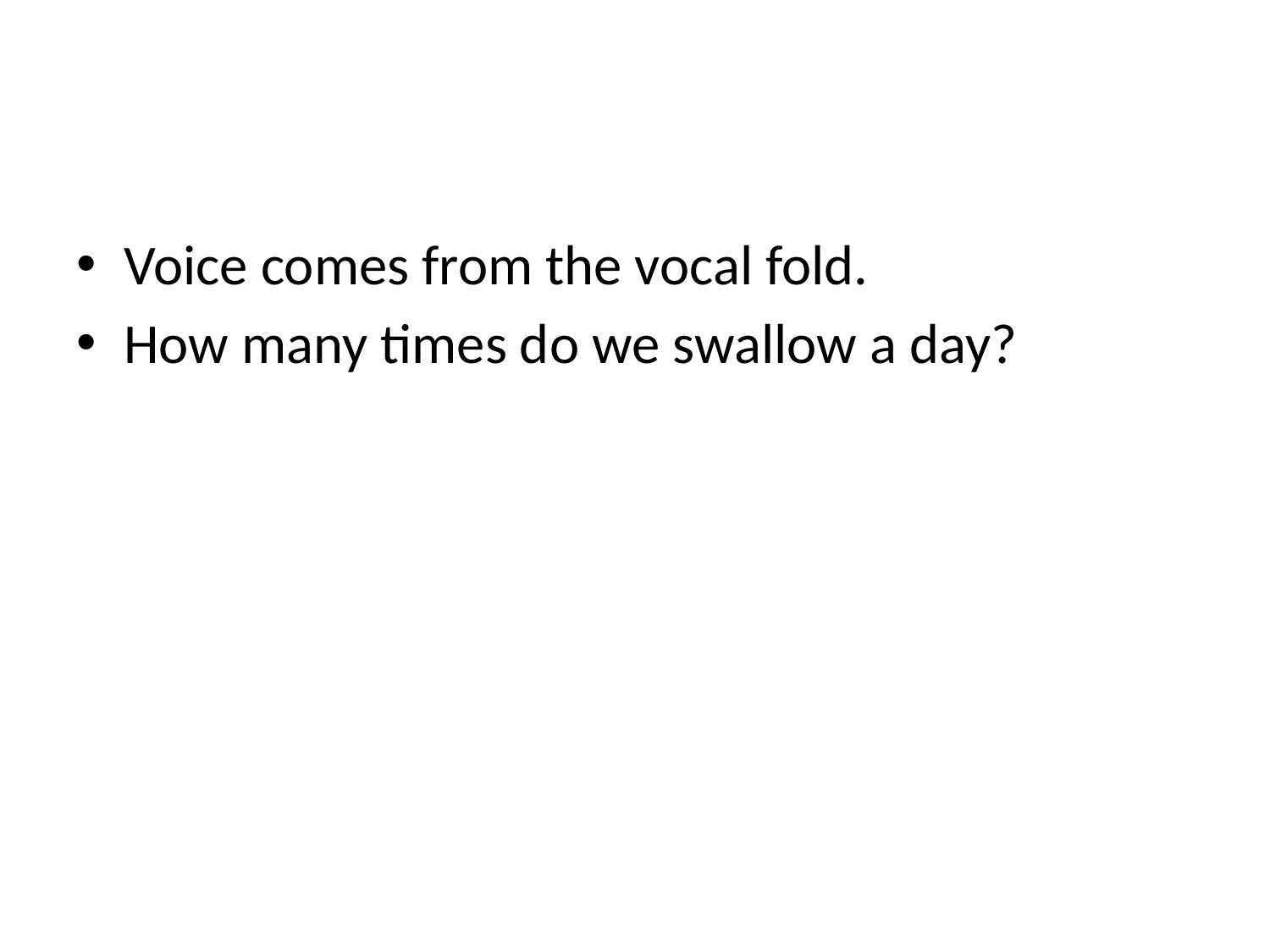

#
Voice comes from the vocal fold.
How many times do we swallow a day?